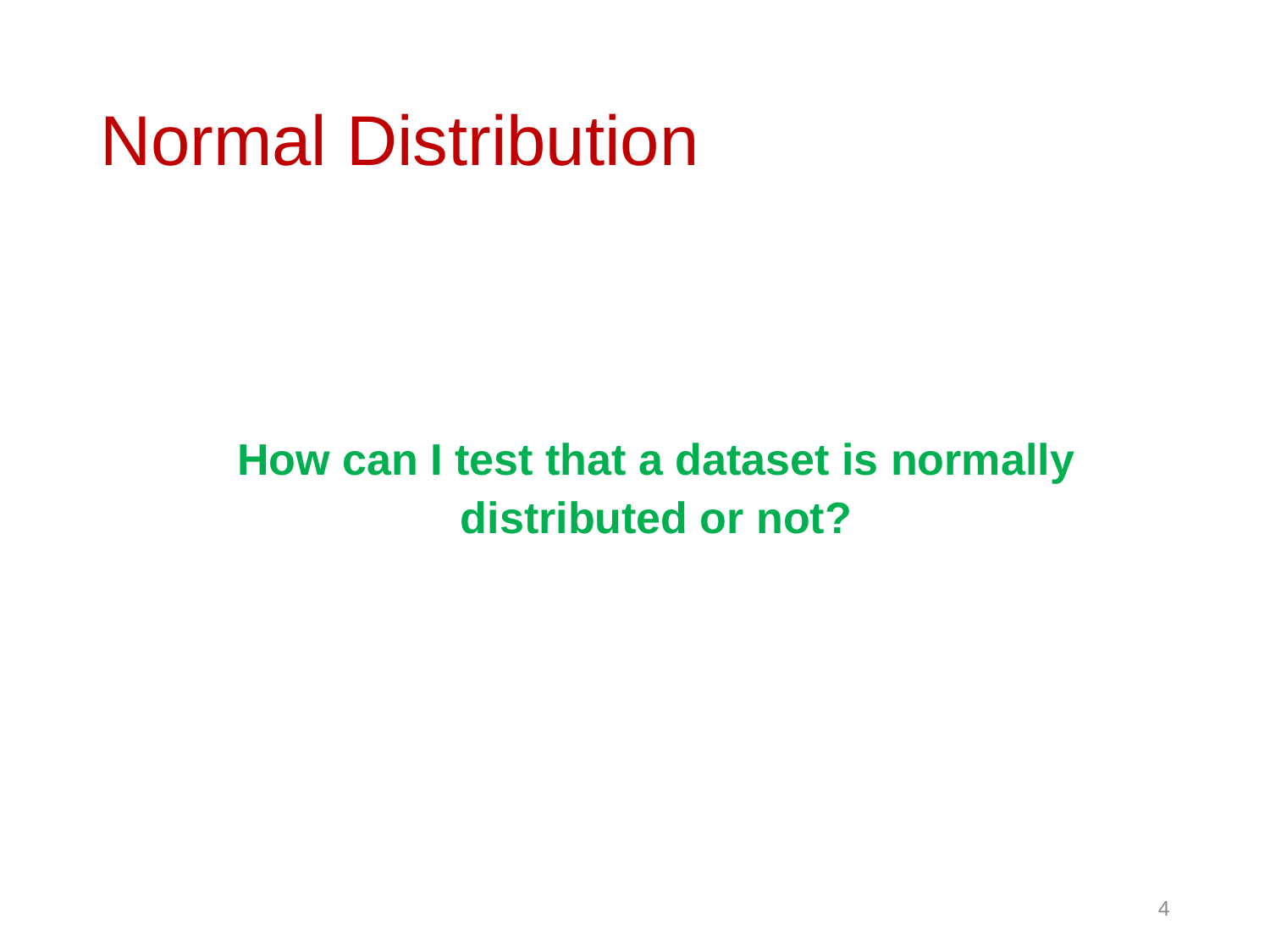

# Normal Distribution

How can I test that a dataset is normally distributed or not?

4